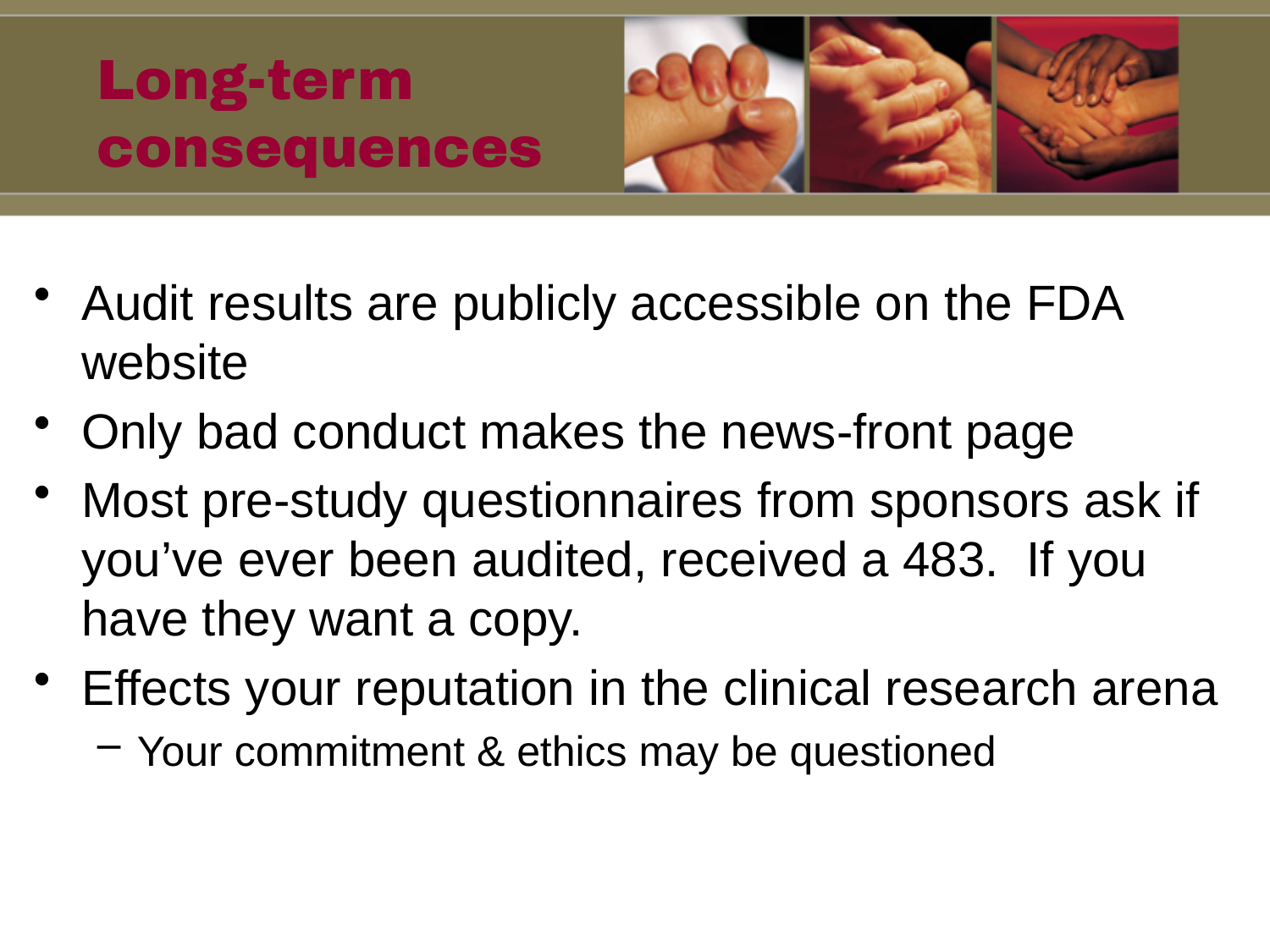

# Long-term consequences
Audit results are publicly accessible on the FDA website
Only bad conduct makes the news-front page
Most pre-study questionnaires from sponsors ask if you’ve ever been audited, received a 483.  If you have they want a copy.
Effects your reputation in the clinical research arena
Your commitment & ethics may be questioned